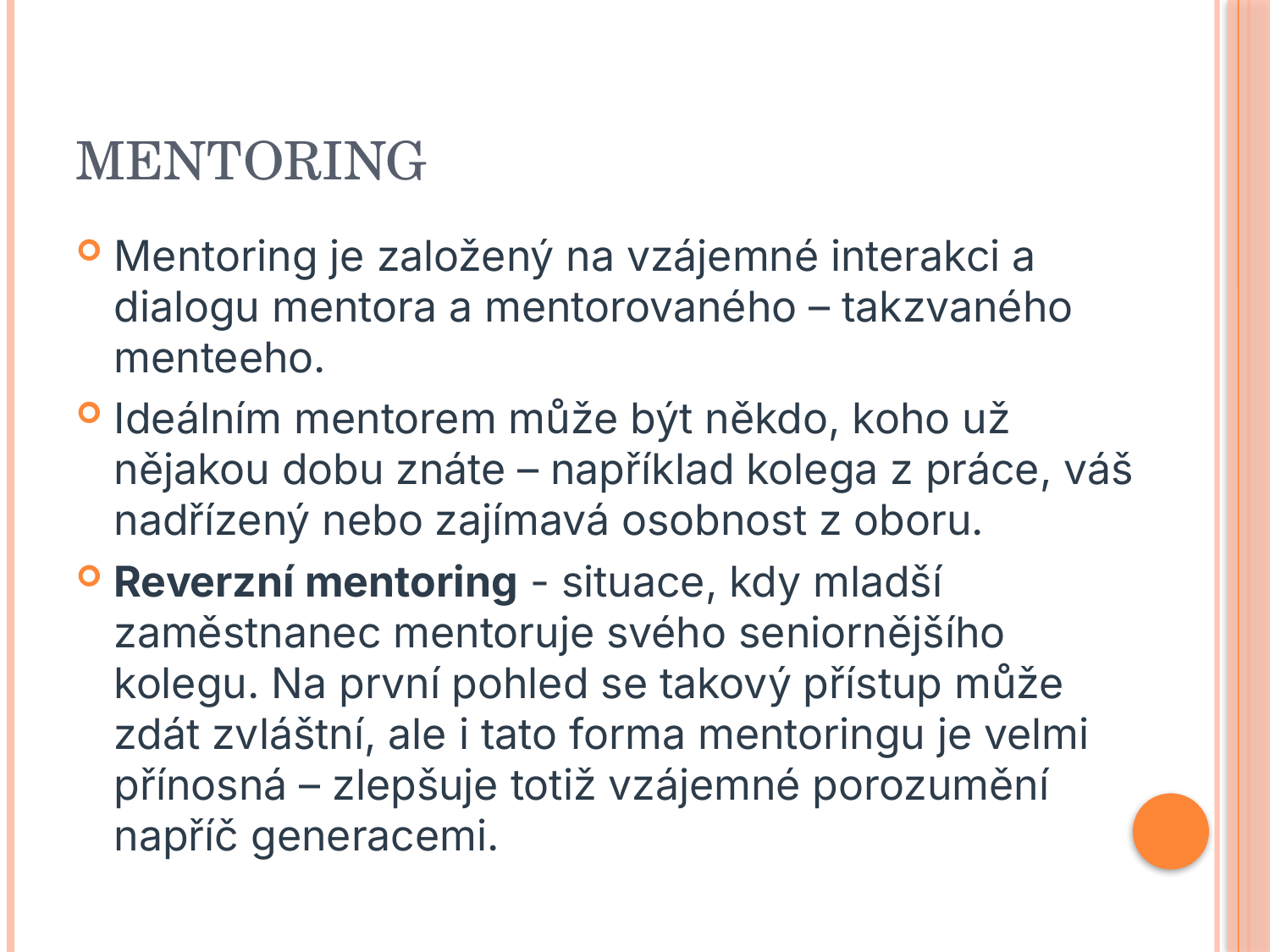

# Mentoring
Mentoring je založený na vzájemné interakci a dialogu mentora a mentorovaného – takzvaného menteeho.
Ideálním mentorem může být někdo, koho už nějakou dobu znáte – například kolega z práce, váš nadřízený nebo zajímavá osobnost z oboru.
Reverzní mentoring - situace, kdy mladší zaměstnanec mentoruje svého seniornějšího kolegu. Na první pohled se takový přístup může zdát zvláštní, ale i tato forma mentoringu je velmi přínosná – zlepšuje totiž vzájemné porozumění napříč generacemi.